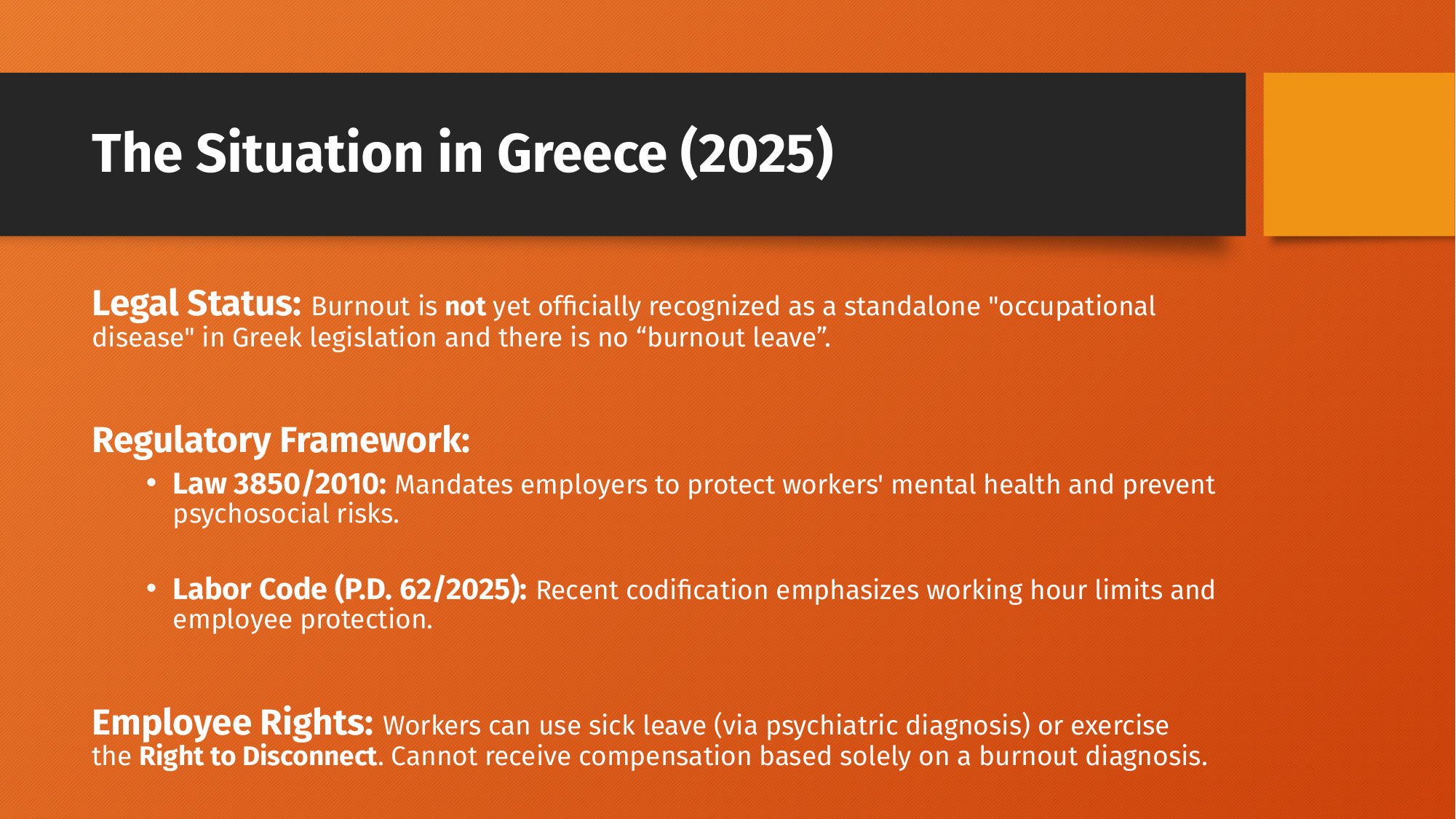

# The Situation in Greece (2025)
Legal Status: Burnout is not yet officially recognized as a standalone "occupational disease" in Greek legislation and there is no “burnout leave”.

Regulatory Framework:
Law 3850/2010: Mandates employers to protect workers' mental health and prevent psychosocial risks.

Labor Code (P.D. 62/2025): Recent codification emphasizes working hour limits and employee protection.

Employee Rights: Workers can use sick leave (via psychiatric diagnosis) or exercise the Right to Disconnect. Cannot receive compensation based solely on a burnout diagnosis.